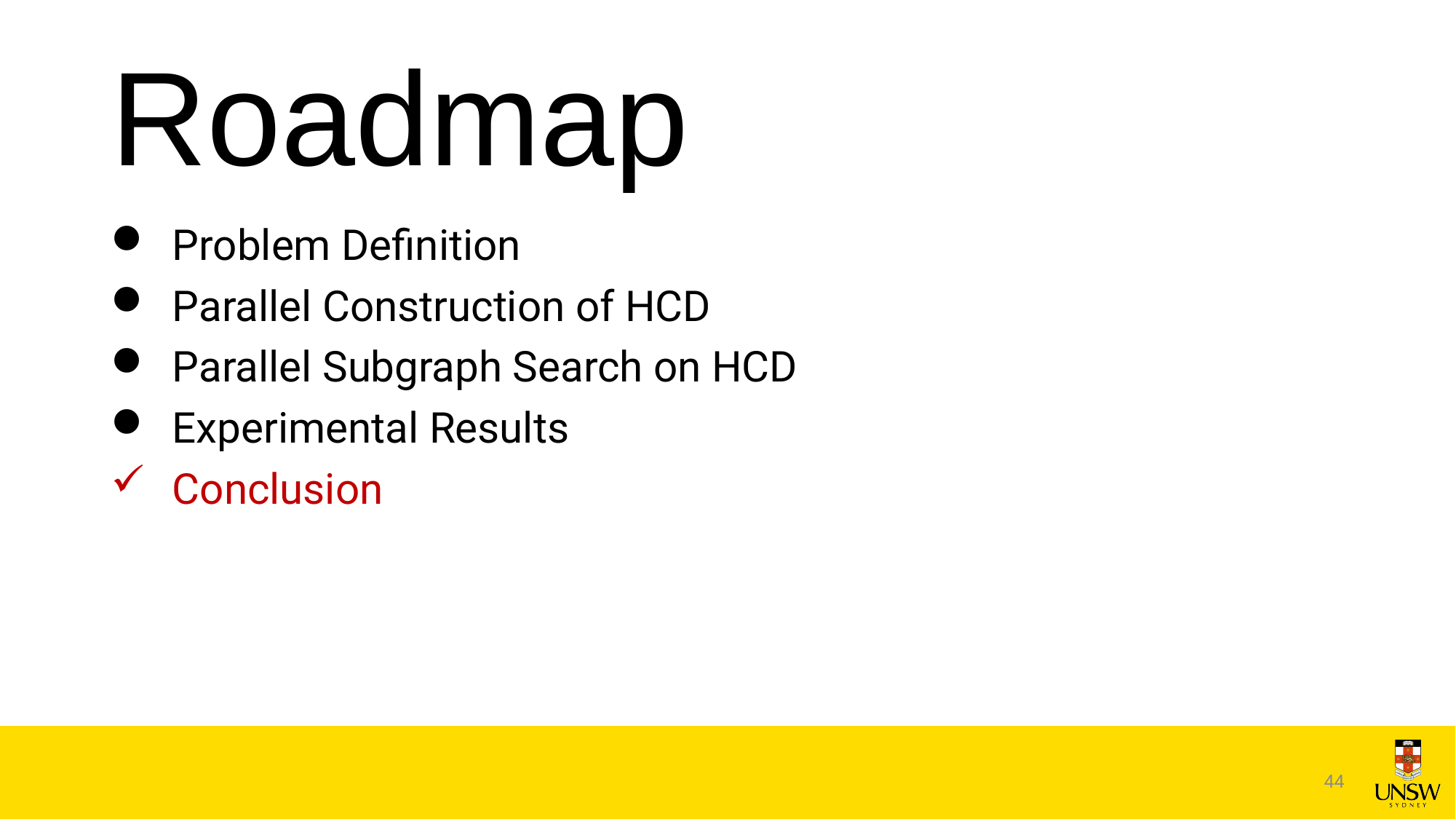

# Roadmap
Problem Definition
Parallel Construction of HCD
Parallel Subgraph Search on HCD
Experimental Results
Conclusion

44